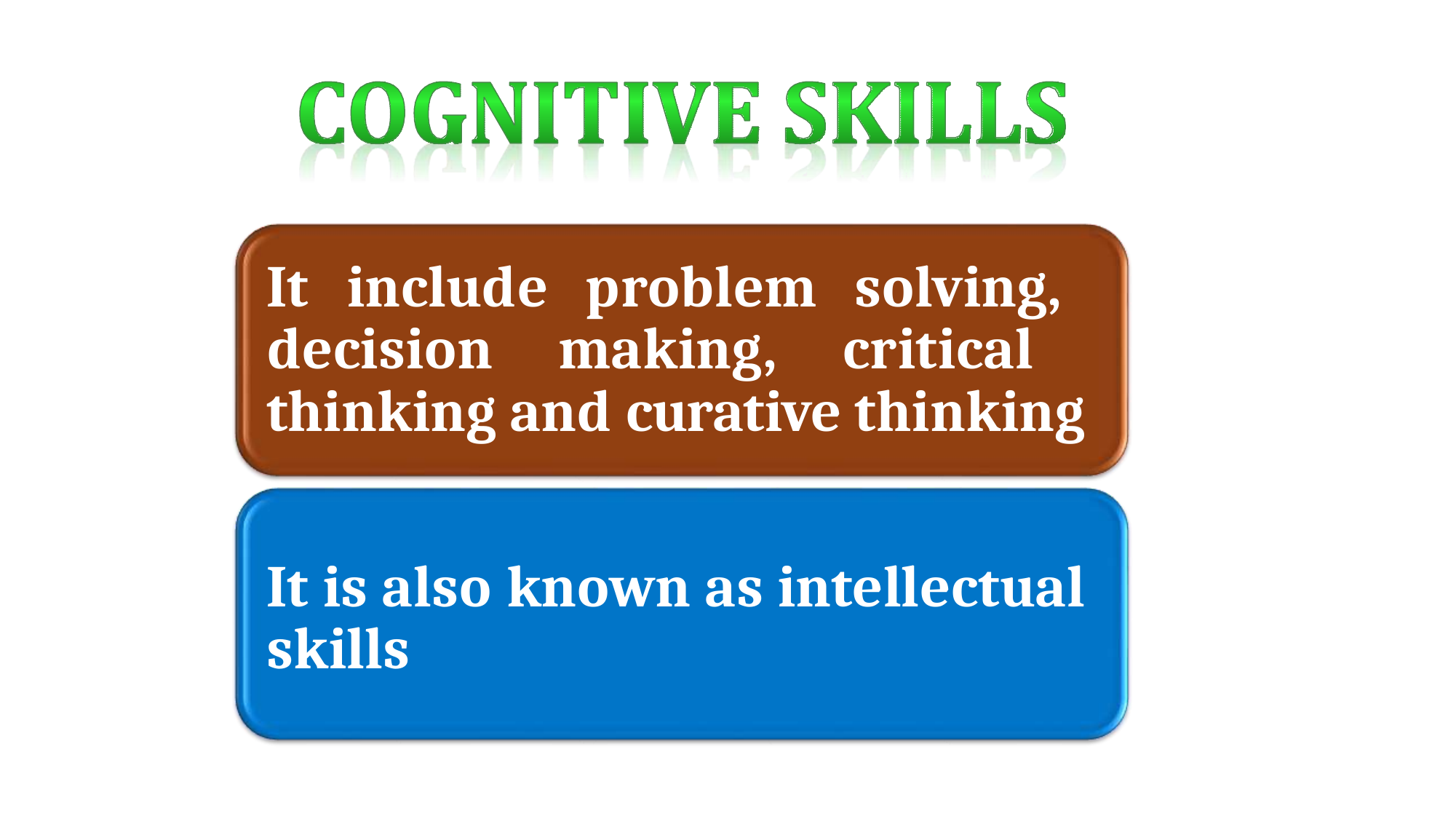

It include problem solving,  decision making, critical  thinking and curative thinking

It is also known as intellectual  skills